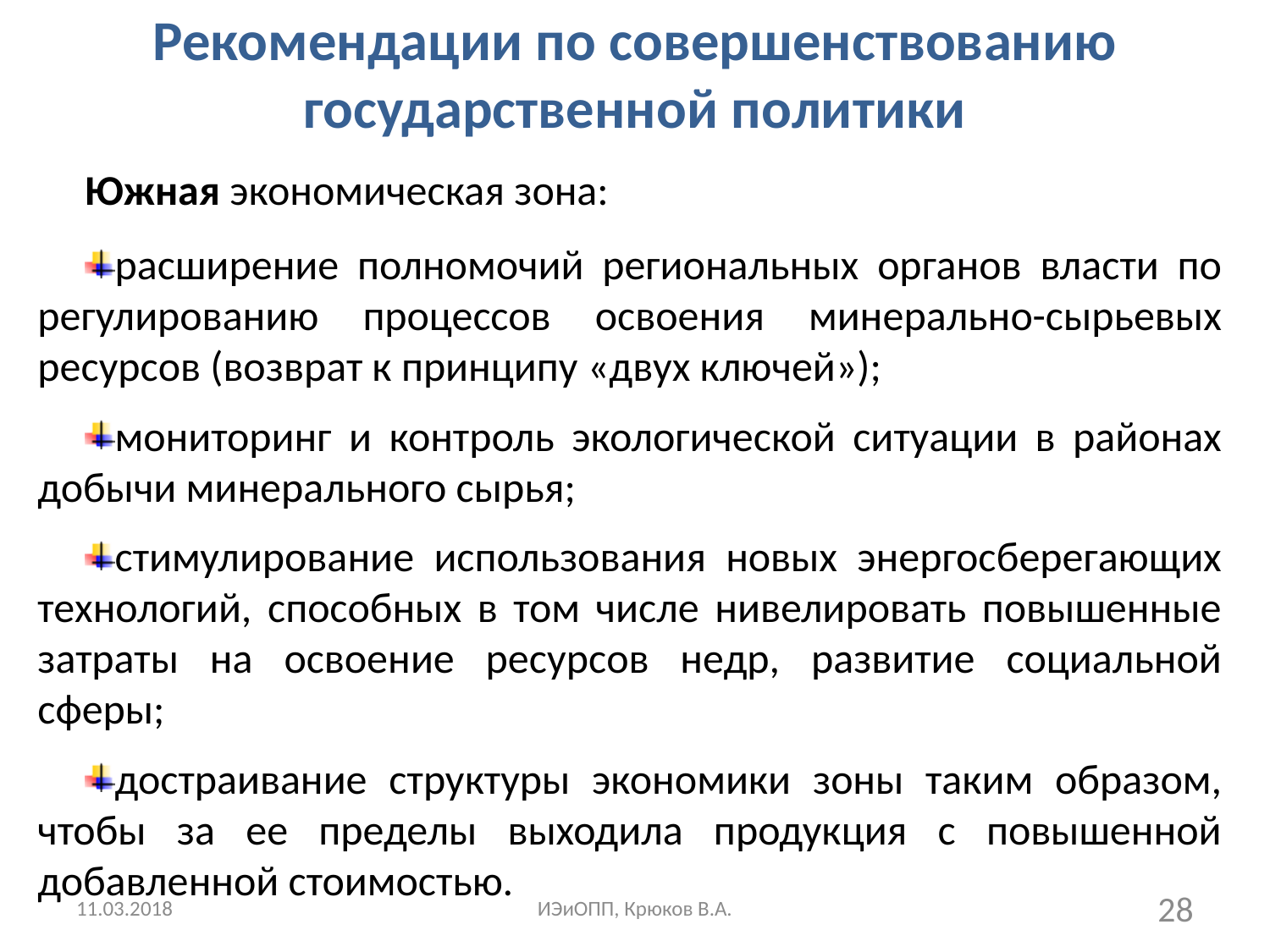

# Рекомендации по совершенствованию государственной политики
Южная экономическая зона:
расширение полномочий региональных органов власти по регулированию процессов освоения минерально-сырьевых ресурсов (возврат к принципу «двух ключей»);
мониторинг и контроль экологической ситуации в районах добычи минерального сырья;
стимулирование использования новых энергосберегающих технологий, способных в том числе нивелировать повышенные затраты на освоение ресурсов недр, развитие социальной сферы;
достраивание структуры экономики зоны таким образом, чтобы за ее пределы выходила продукция с повышенной добавленной стоимостью.
11.03.2018
ИЭиОПП, Крюков В.А.
28